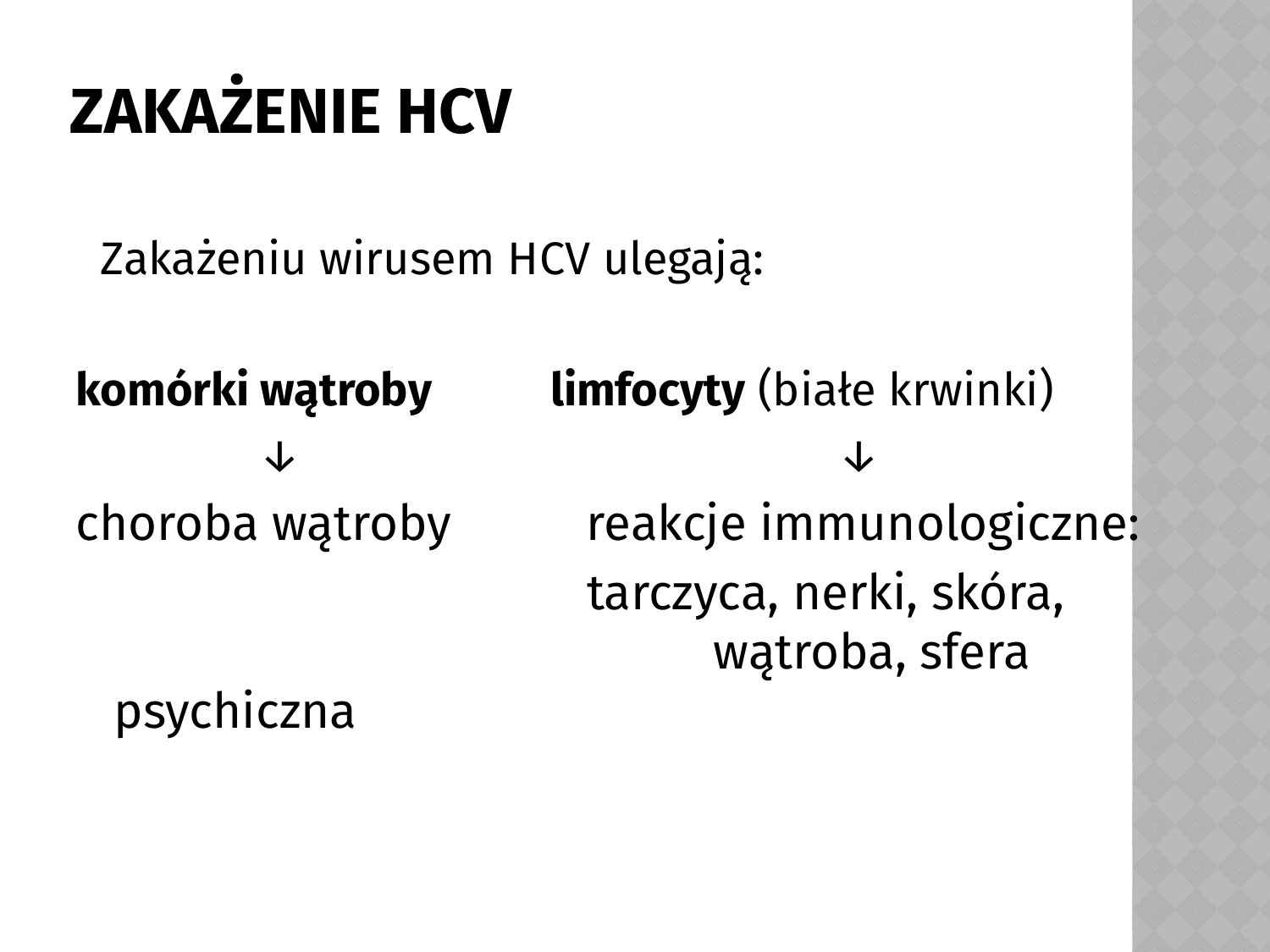

# Zakażenie HCV
  Zakażeniu wirusem HCV ulegają:

komórki wątroby           limfocyty (białe krwinki)
               ↓                                            ↓
choroba wątroby	       reakcje immunologiczne:
				       tarczyca, nerki, skóra, 					       wątroba, sfera psychiczna